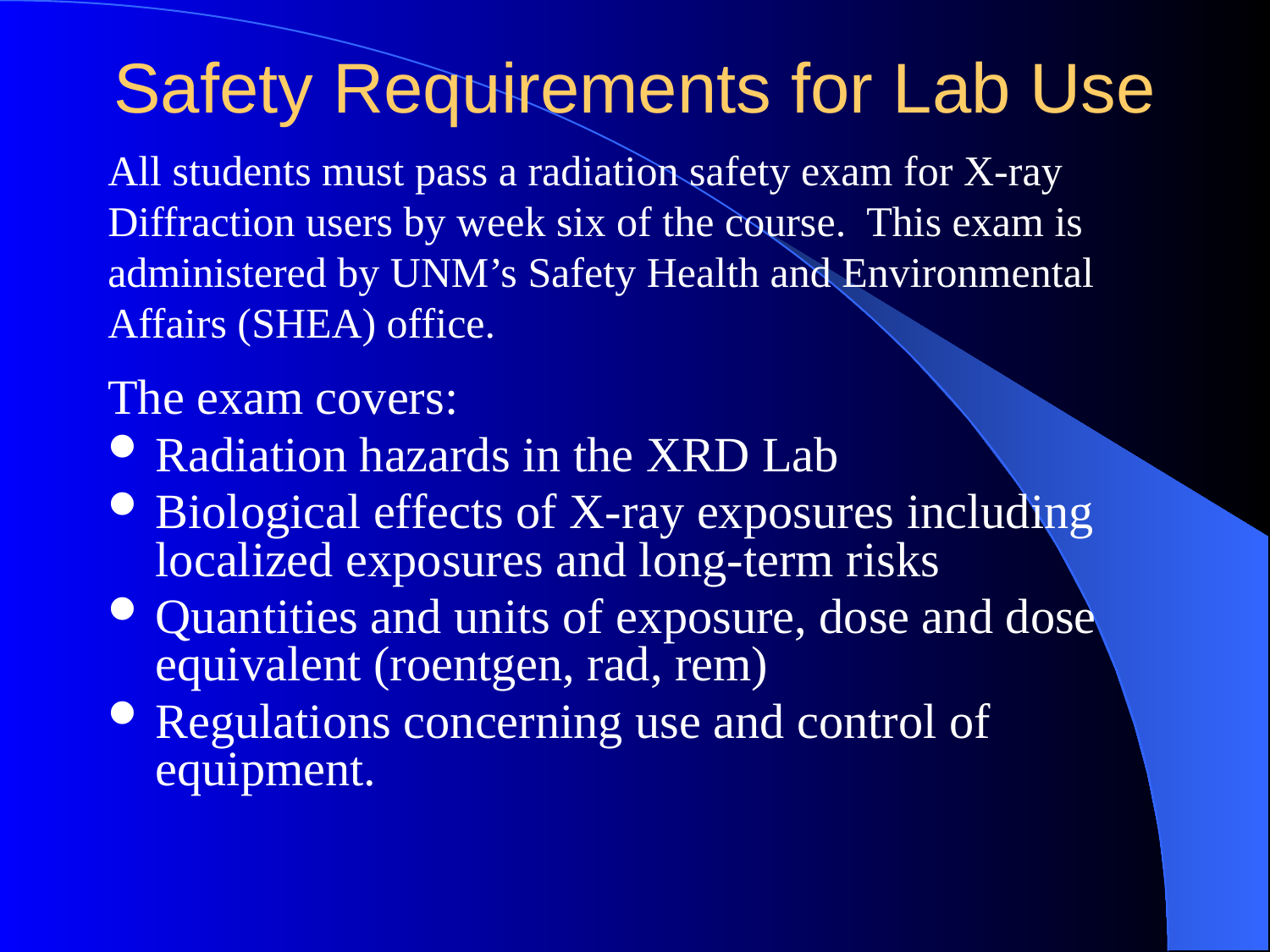

# Safety Requirements for Lab Use
All students must pass a radiation safety exam for X-ray Diffraction users by week six of the course.  This exam is administered by UNM’s Safety Health and Environmental Affairs (SHEA) office.
The exam covers:
Radiation hazards in the XRD Lab
Biological effects of X-ray exposures including localized exposures and long-term risks
Quantities and units of exposure, dose and dose equivalent (roentgen, rad, rem)
Regulations concerning use and control of equipment.